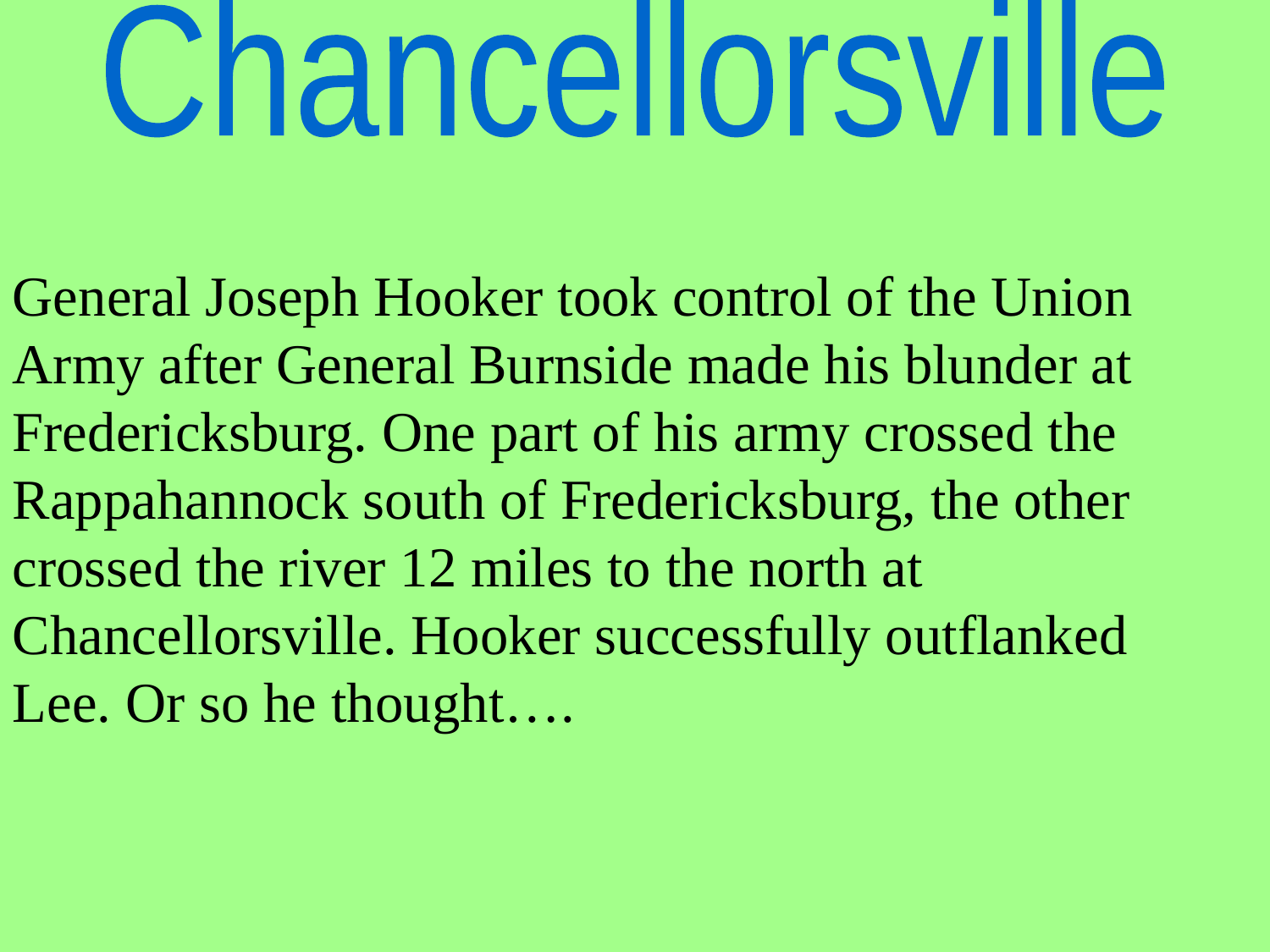

Chancellorsville
General Joseph Hooker took control of the Union Army after General Burnside made his blunder at Fredericksburg. One part of his army crossed the Rappahannock south of Fredericksburg, the other crossed the river 12 miles to the north at Chancellorsville. Hooker successfully outflanked Lee. Or so he thought….